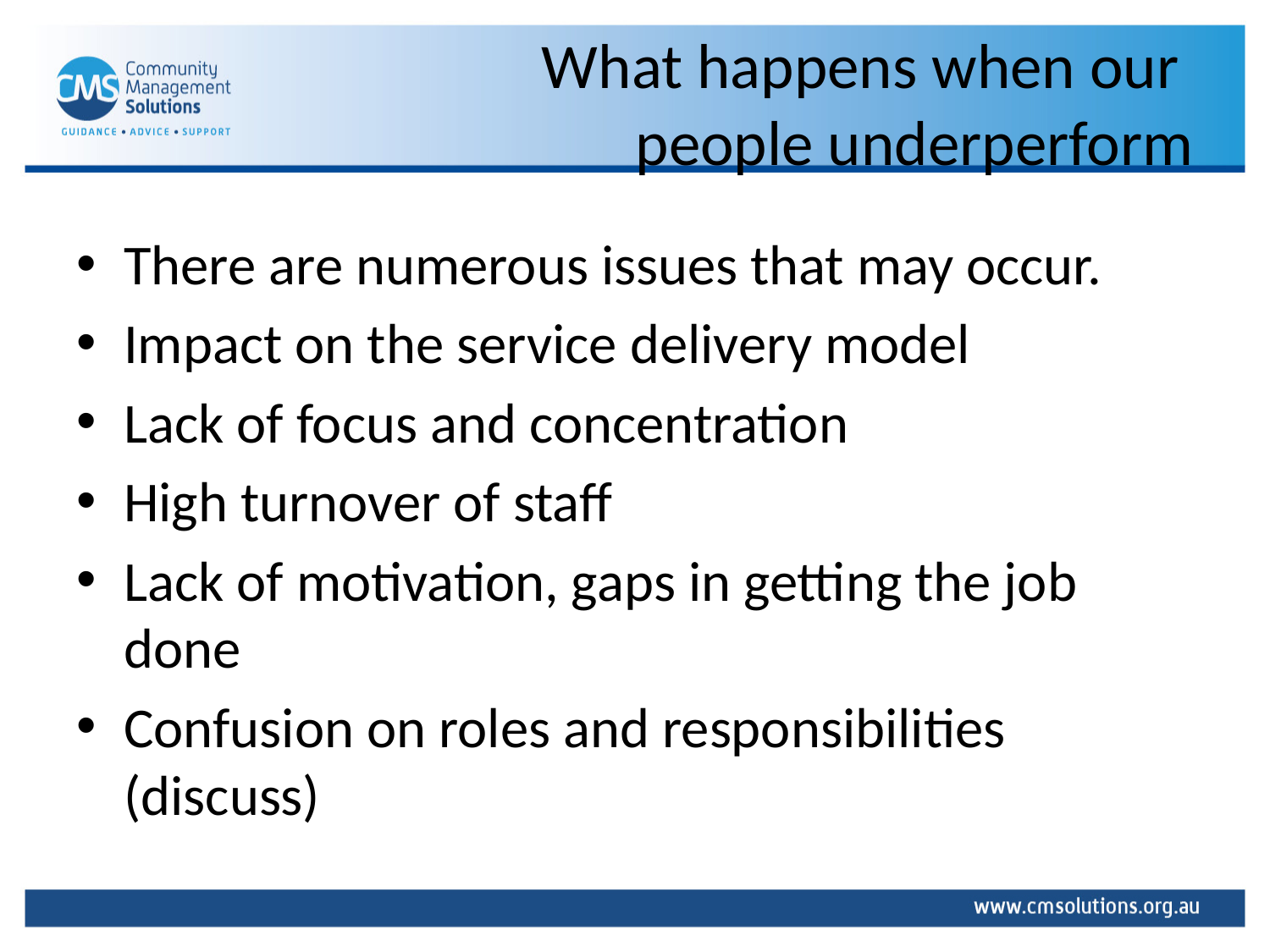

# What happens when our people underperform
There are numerous issues that may occur.
Impact on the service delivery model
Lack of focus and concentration
High turnover of staff
Lack of motivation, gaps in getting the job done
Confusion on roles and responsibilities (discuss)